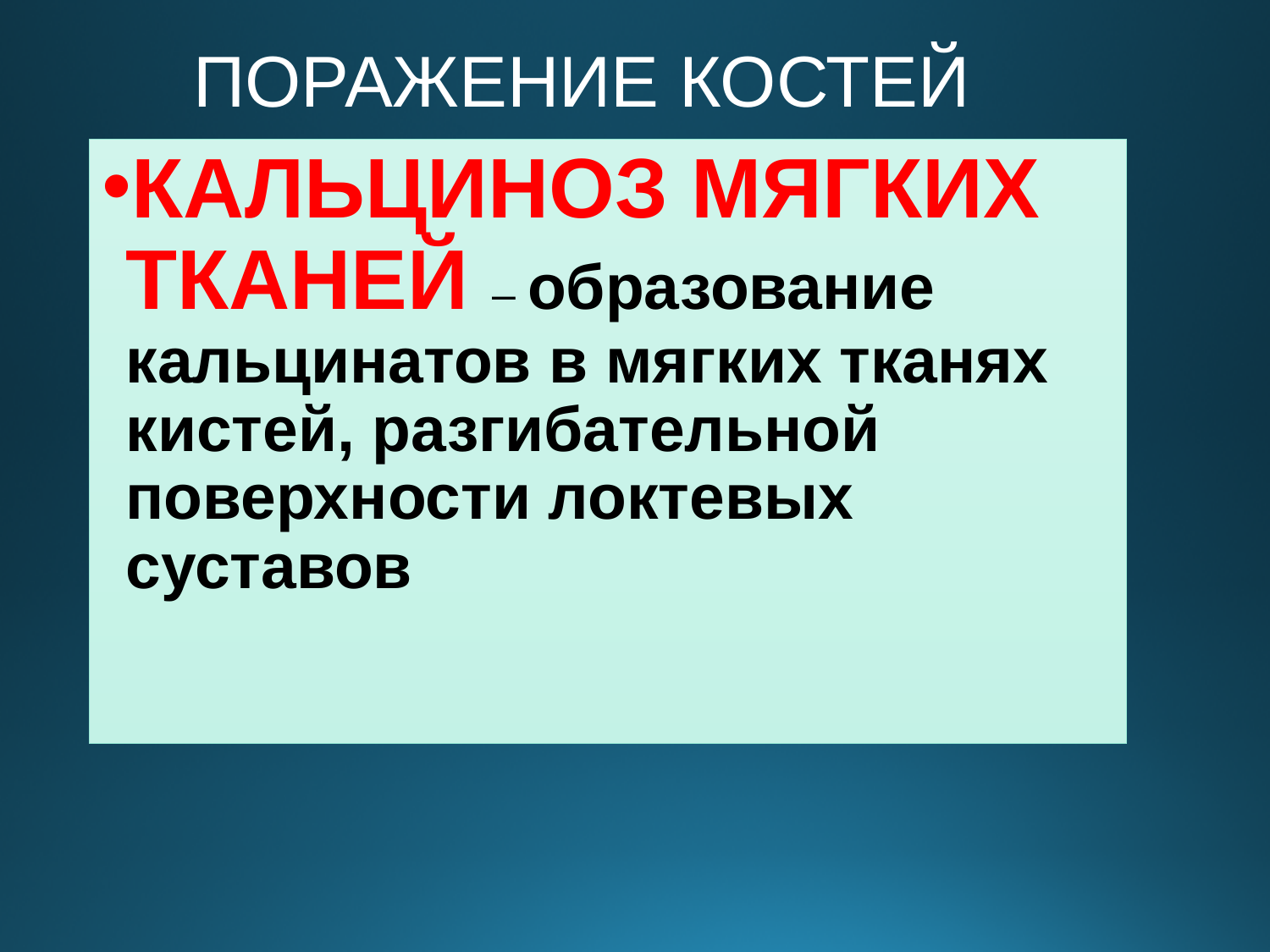

# ПОРАЖЕНИЕ КОСТЕЙ
КАЛЬЦИНОЗ МЯГКИХ ТКАНЕЙ – образование кальцинатов в мягких тканях кистей, разгибательной поверхности локтевых суставов